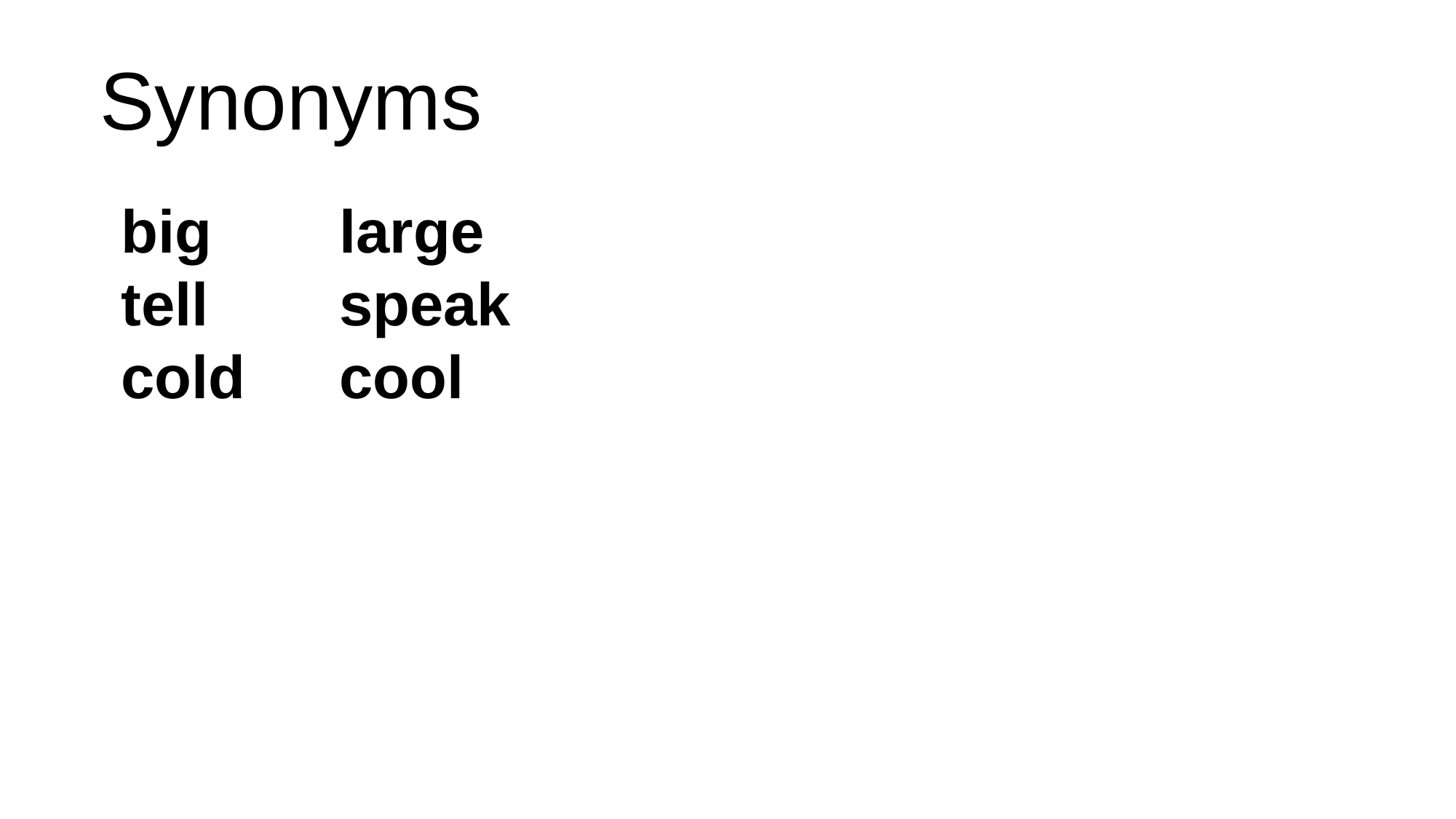

Synonyms
big		large
tell		speak
cold	cool